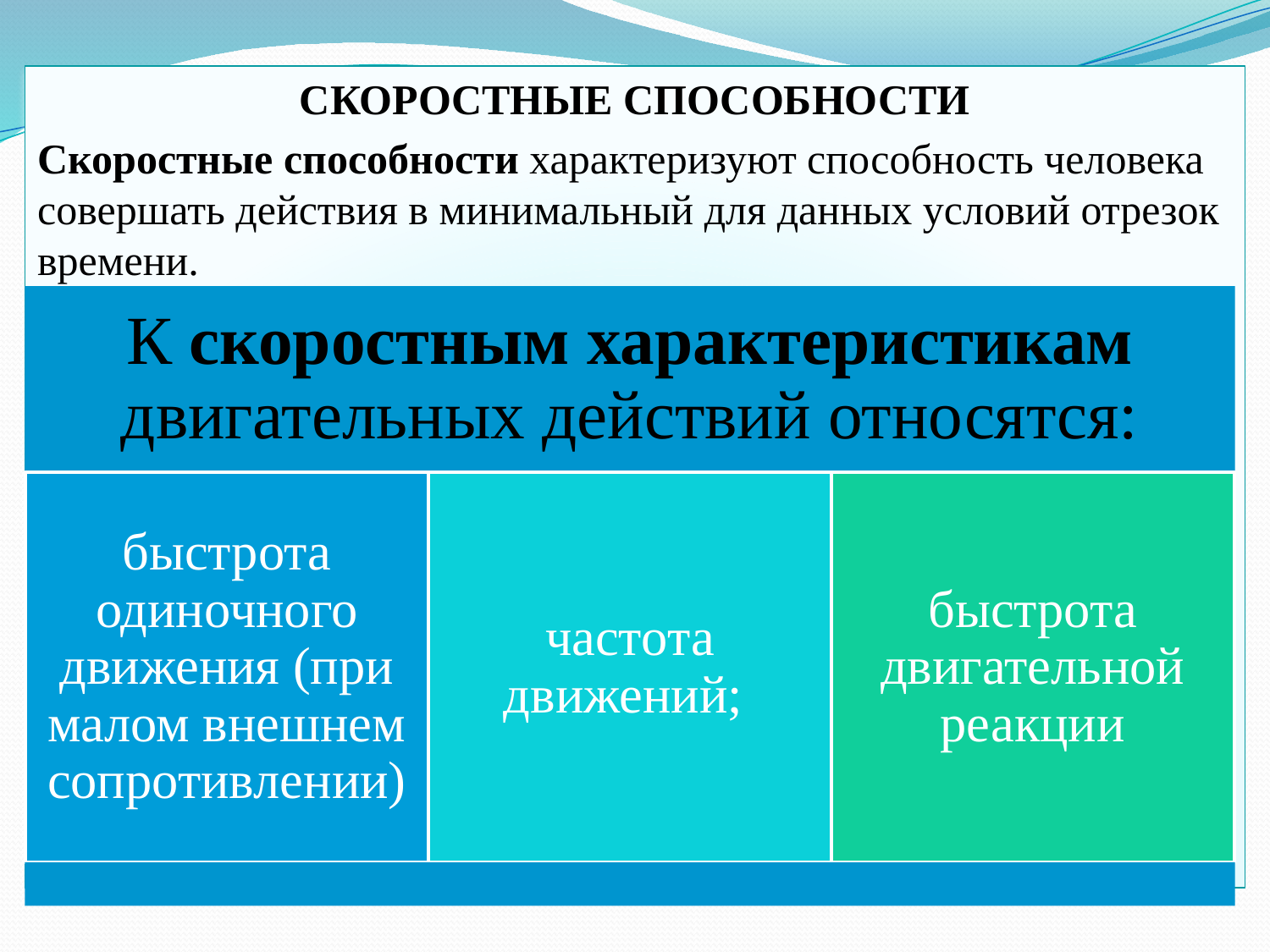

СКОРОСТНЫЕ СПОСОБНОСТИ
Скоростные способности характеризуют способность человека совершать действия в минимальный для данных условий отрезок времени.

#
К скоростным характеристикам двигательных действий относятся:
быстрота одиночного движения (при малом внешнем сопротивлении)
частота движений;
быстрота двигательной реакции